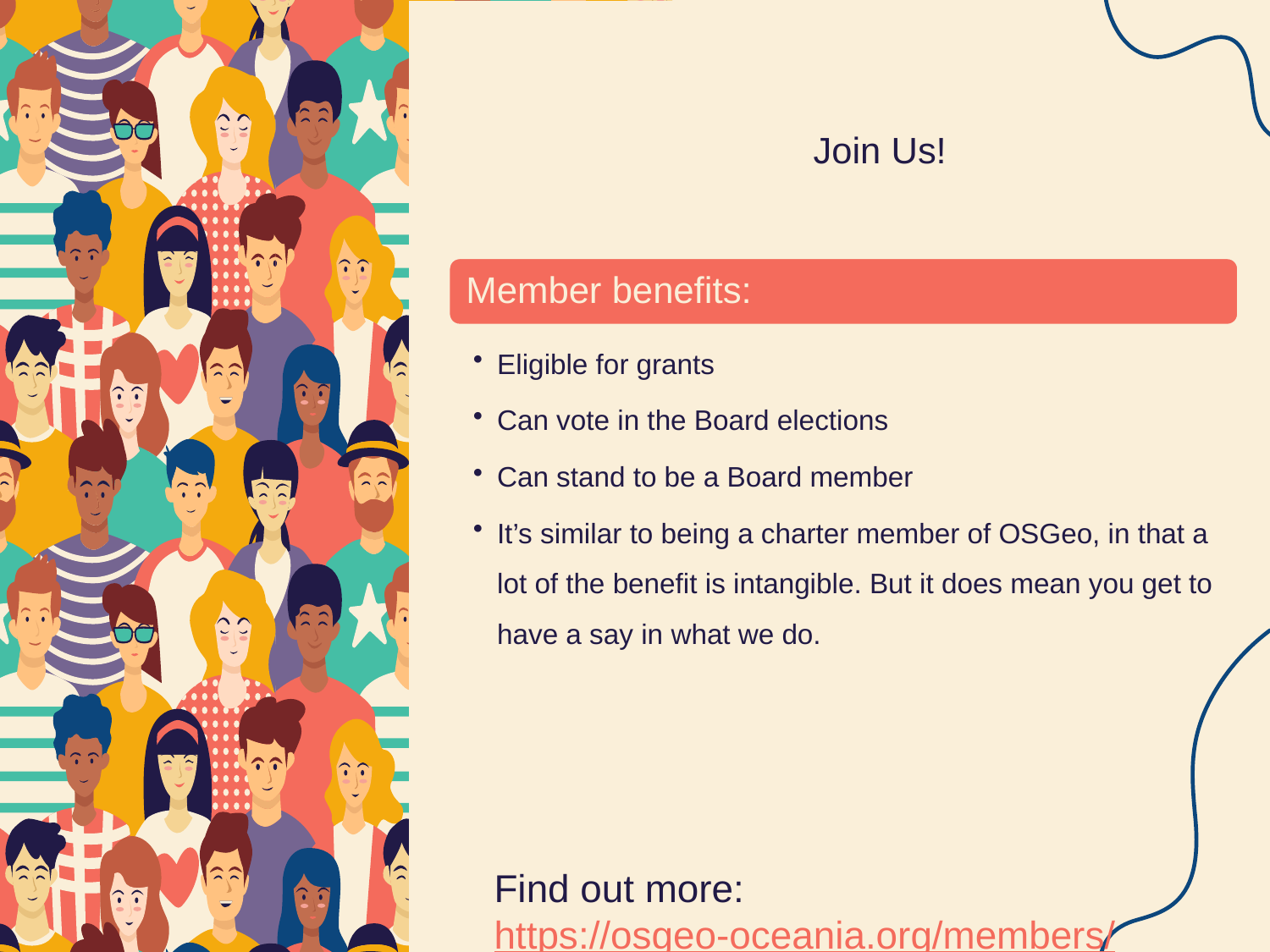

# Join Us!
Member benefits:
Eligible for grants
Can vote in the Board elections
Can stand to be a Board member
It’s similar to being a charter member of OSGeo, in that a lot of the benefit is intangible. But it does mean you get to have a say in what we do.
Find out more: https://osgeo-oceania.org/members/